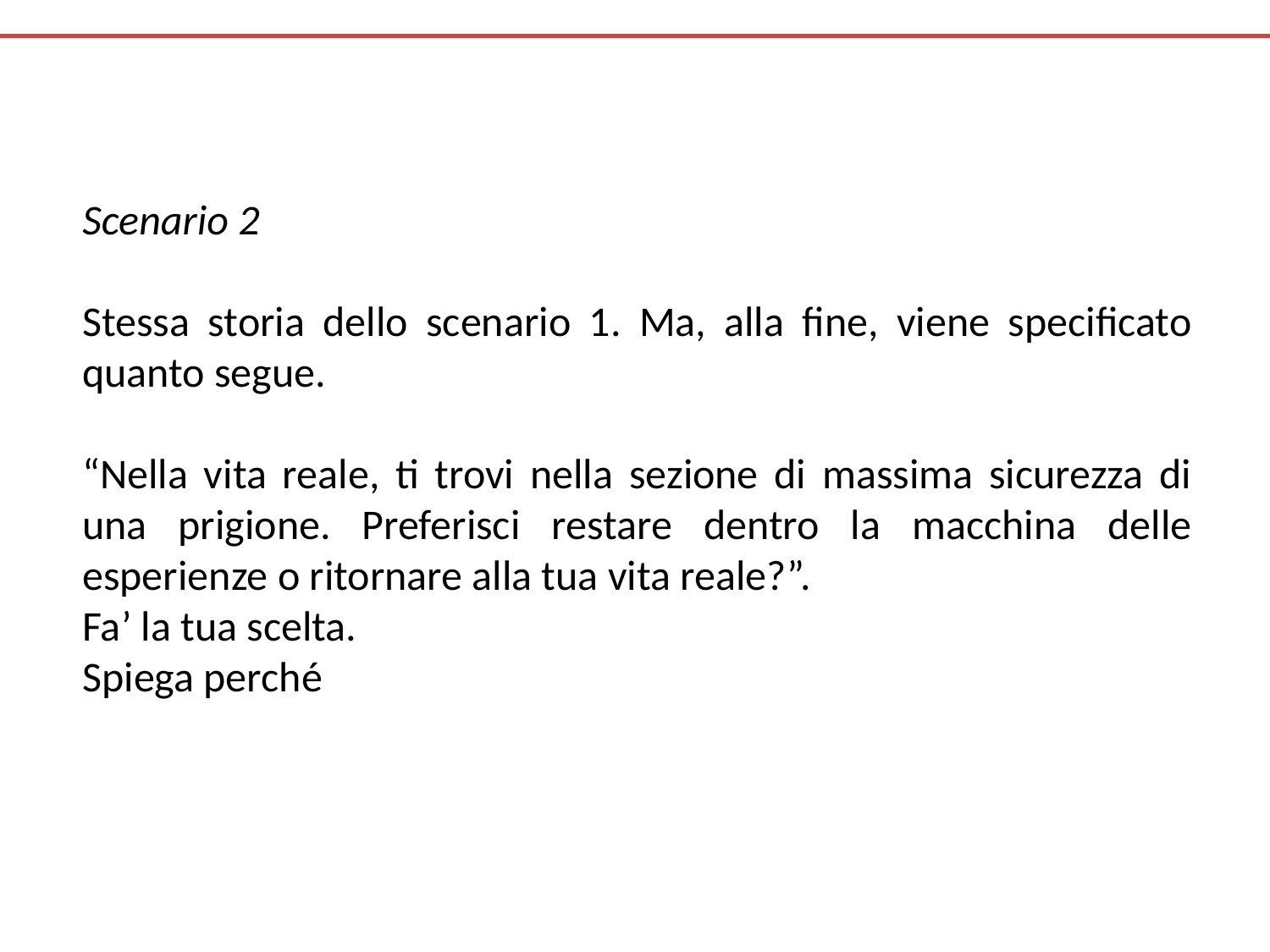

Scenario 2

Stessa storia dello scenario 1. Ma, alla fine, viene specificato quanto segue.

“Nella vita reale, ti trovi nella sezione di massima sicurezza di una prigione. Preferisci restare dentro la macchina delle esperienze o ritornare alla tua vita reale?”.
Fa’ la tua scelta.
Spiega perché